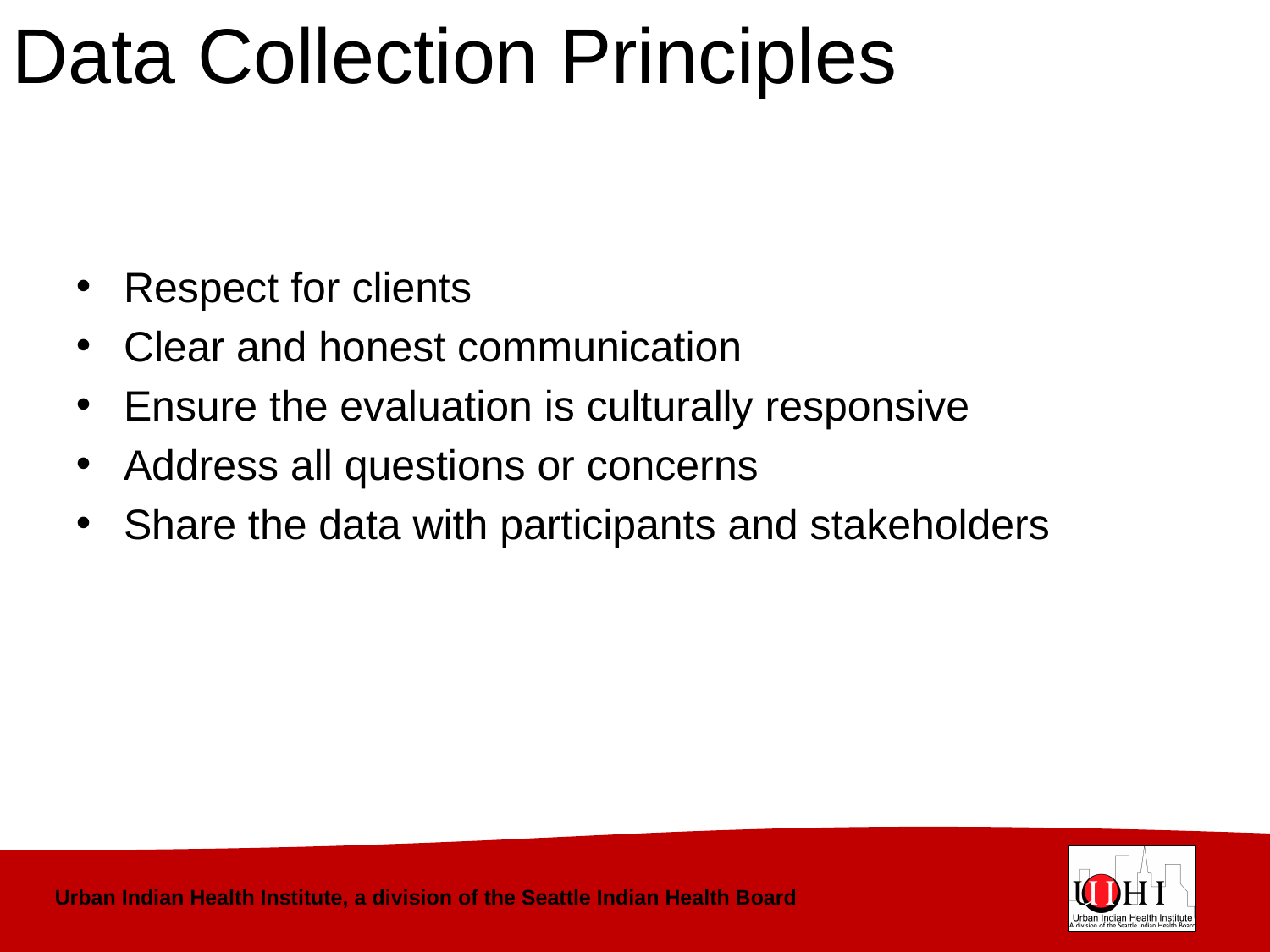

# Data Collection Principles
Respect for clients
Clear and honest communication
Ensure the evaluation is culturally responsive
Address all questions or concerns
Share the data with participants and stakeholders